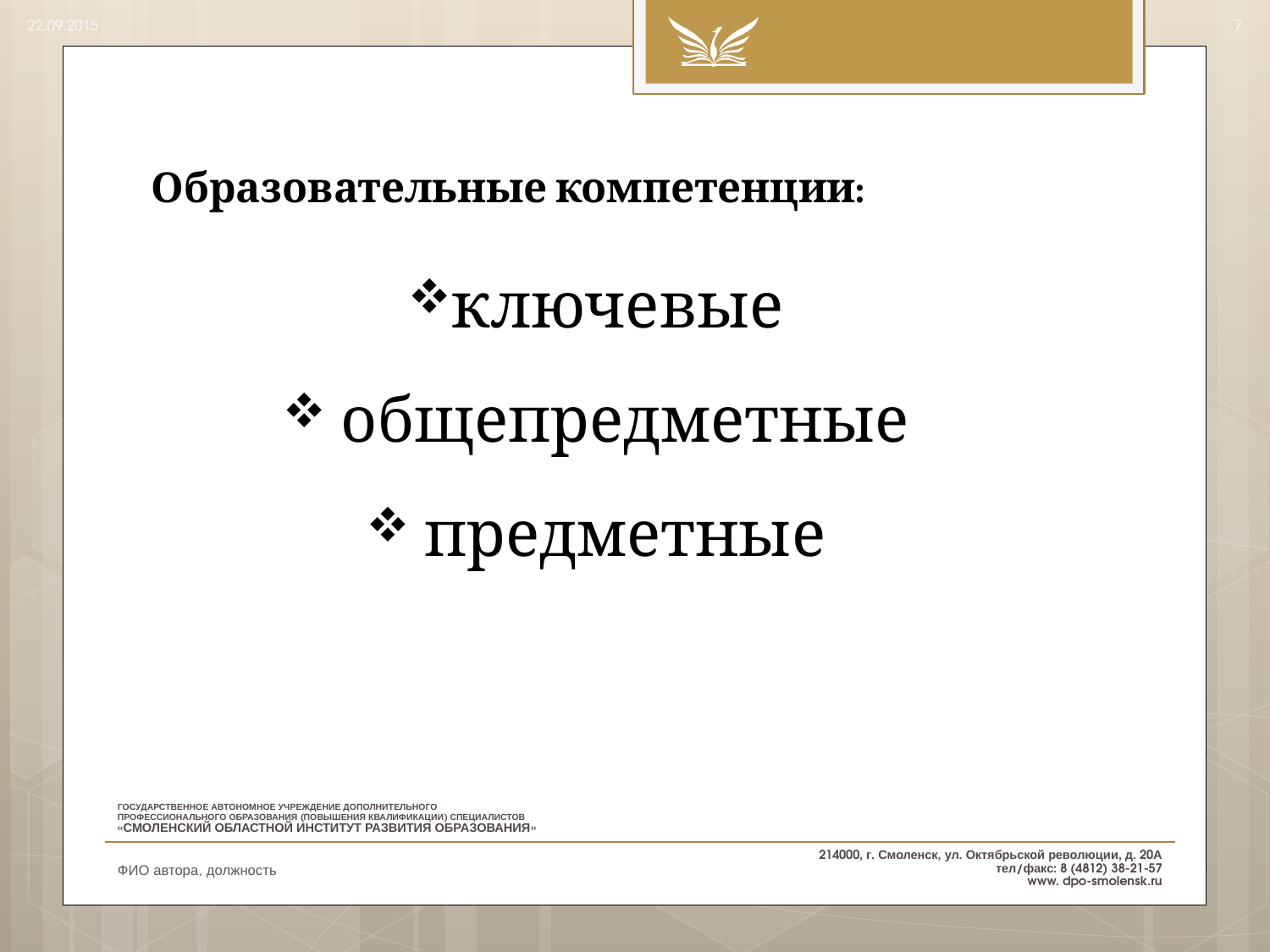

22.09.2015
7
# Образовательные компетенции:
ключевые
 общепредметные
 предметные

ФИО автора, должность